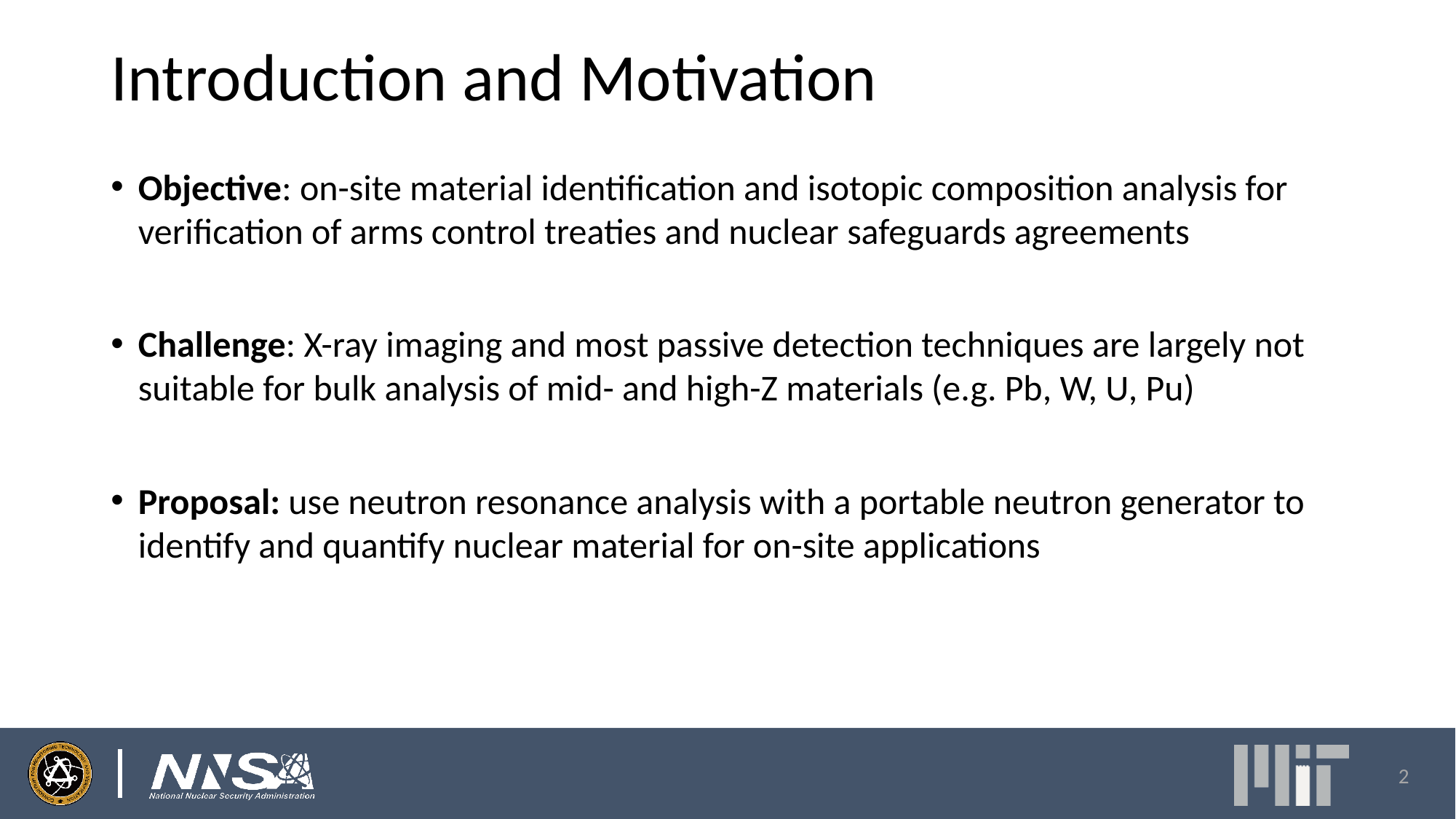

# Introduction and Motivation
Objective: on-site material identification and isotopic composition analysis for verification of arms control treaties and nuclear safeguards agreements
Challenge: X-ray imaging and most passive detection techniques are largely not suitable for bulk analysis of mid- and high-Z materials (e.g. Pb, W, U, Pu)
Proposal: use neutron resonance analysis with a portable neutron generator to identify and quantify nuclear material for on-site applications